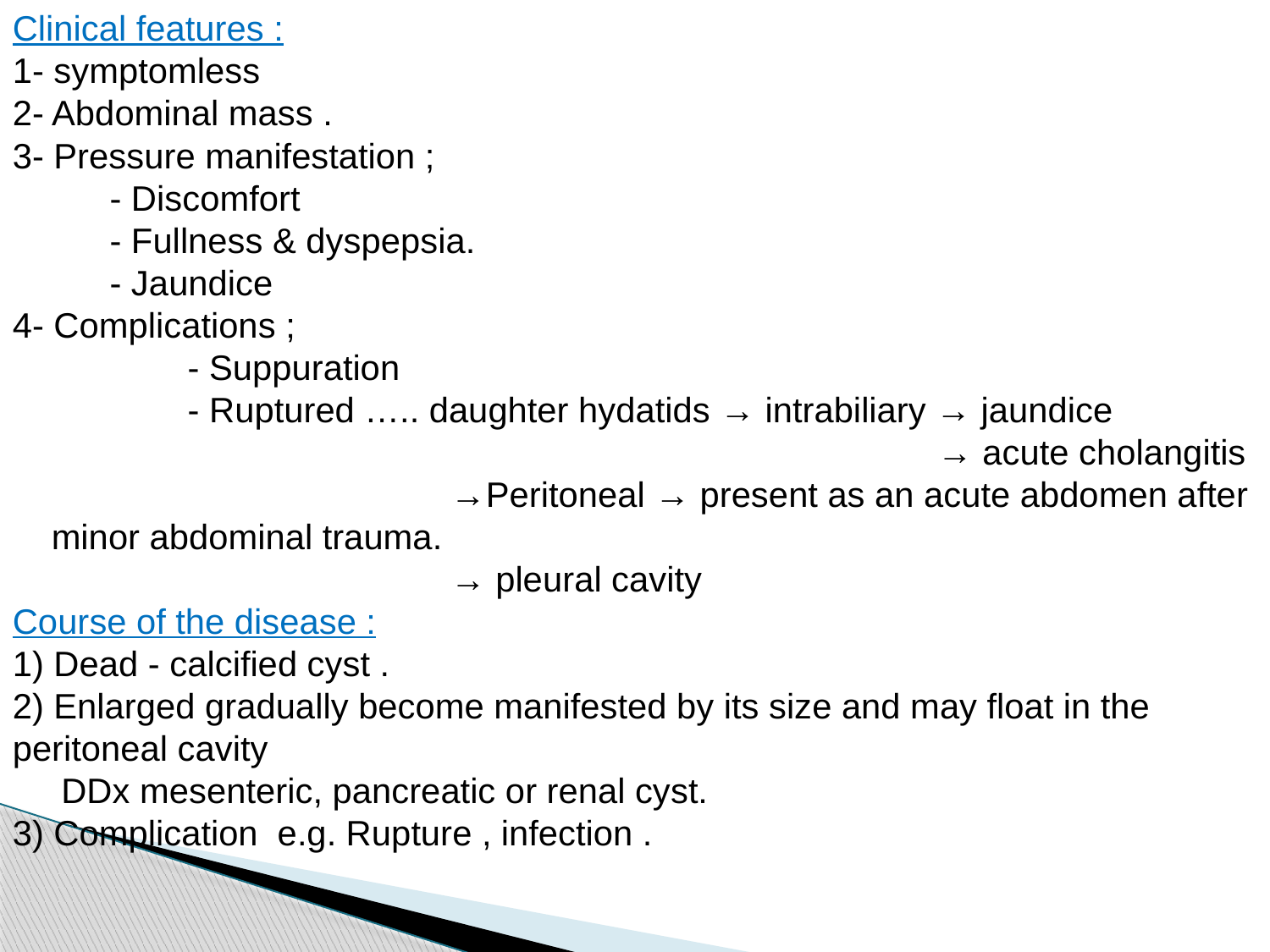

Clinical features :
1- symptomless
2- Abdominal mass .
3- Pressure manifestation ;
          - Discomfort
          - Fullness & dyspepsia.
          - Jaundice
4- Complications ;
                  - Suppuration
                  - Ruptured ….. daughter hydatids → intrabiliary → jaundice
                                                                                               → acute cholangitis
                                             →Peritoneal → present as an acute abdomen after     minor abdominal trauma.
                                             → pleural cavity
Course of the disease :
1) Dead - calcified cyst .
2) Enlarged gradually become manifested by its size and may float in the peritoneal cavity
     DDx mesenteric, pancreatic or renal cyst.
3) Complication  e.g. Rupture , infection .